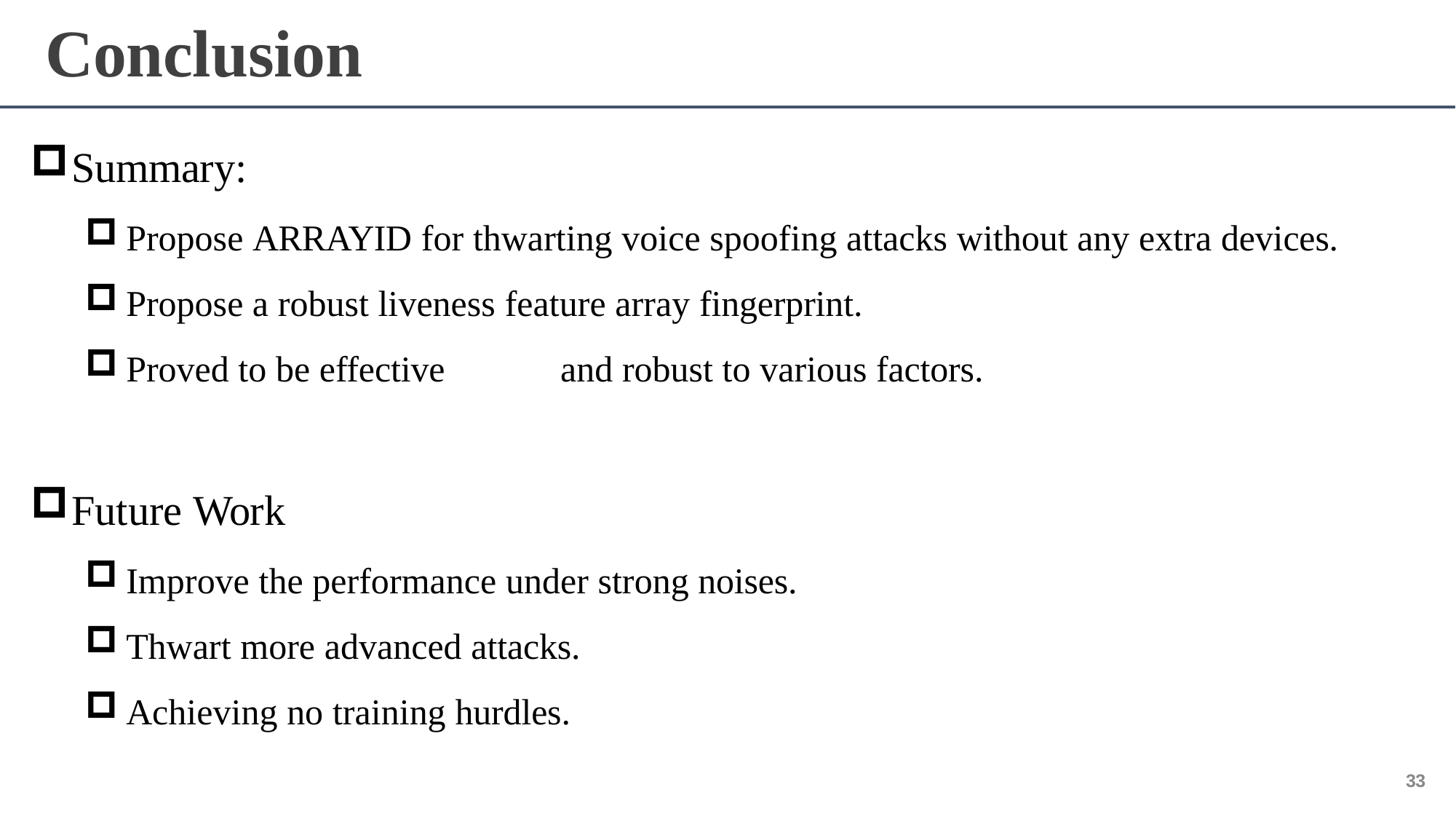

# Conclusion

Summary:
Propose ARRAYID for thwarting voice spoofing attacks without any extra devices.
Propose a robust liveness feature array fingerprint.
Proved to be effective	and robust to various factors.

Future Work
Improve the performance under strong noises.
Thwart more advanced attacks.
Achieving no training hurdles.
33